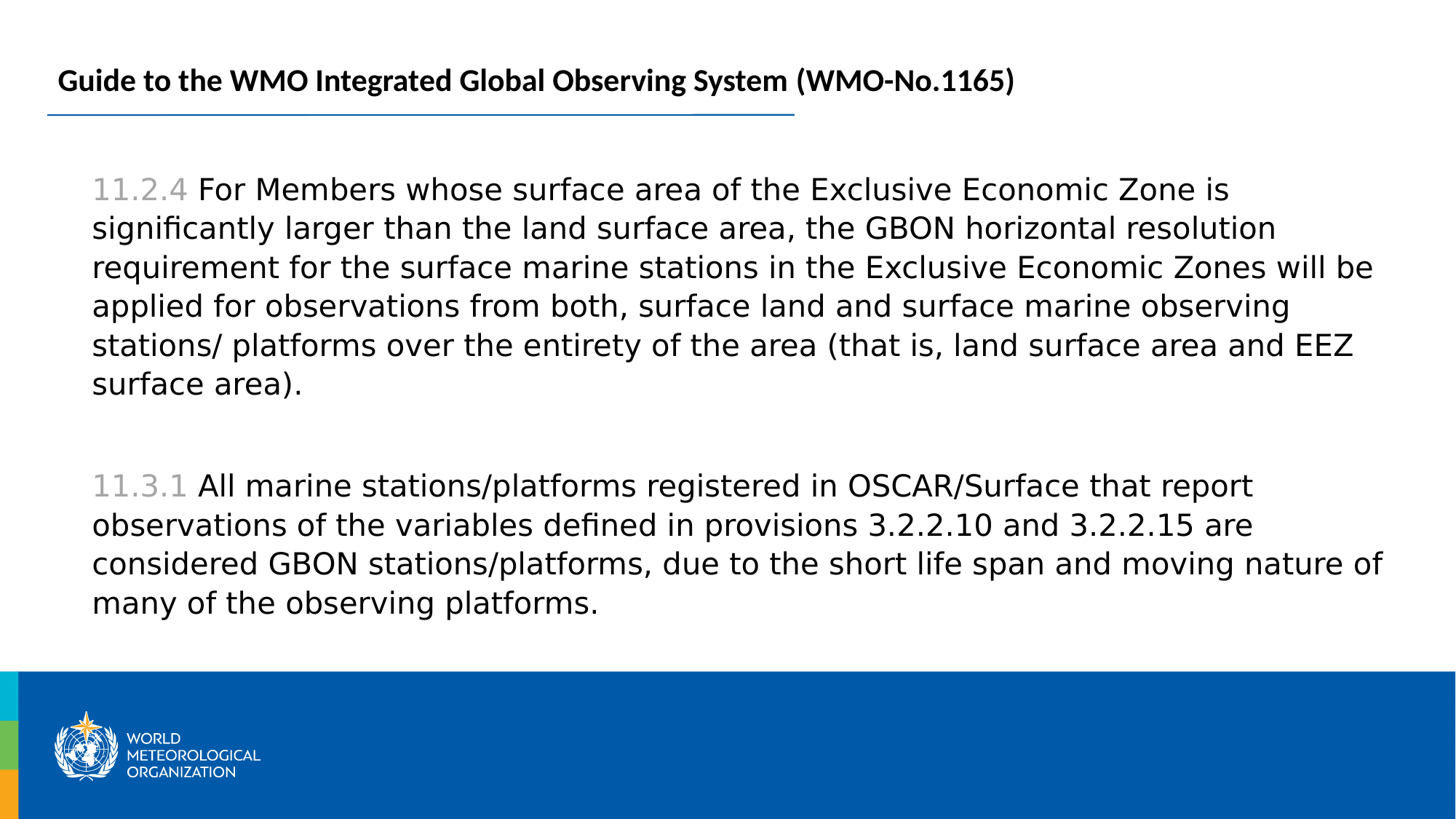

Guide to the WMO Integrated Global Observing System (WMO-No.1165)
11.2.4 For Members whose surface area of the Exclusive Economic Zone is significantly larger than the land surface area, the GBON horizontal resolution requirement for the surface marine stations in the Exclusive Economic Zones will be applied for observations from both, surface land and surface marine observing stations/ platforms over the entirety of the area (that is, land surface area and EEZ surface area).

11.3.1 All marine stations/platforms registered in OSCAR/Surface that report observations of the variables defined in provisions 3.2.2.10 and 3.2.2.15 are considered GBON stations/platforms, due to the short life span and moving nature of many of the observing platforms.